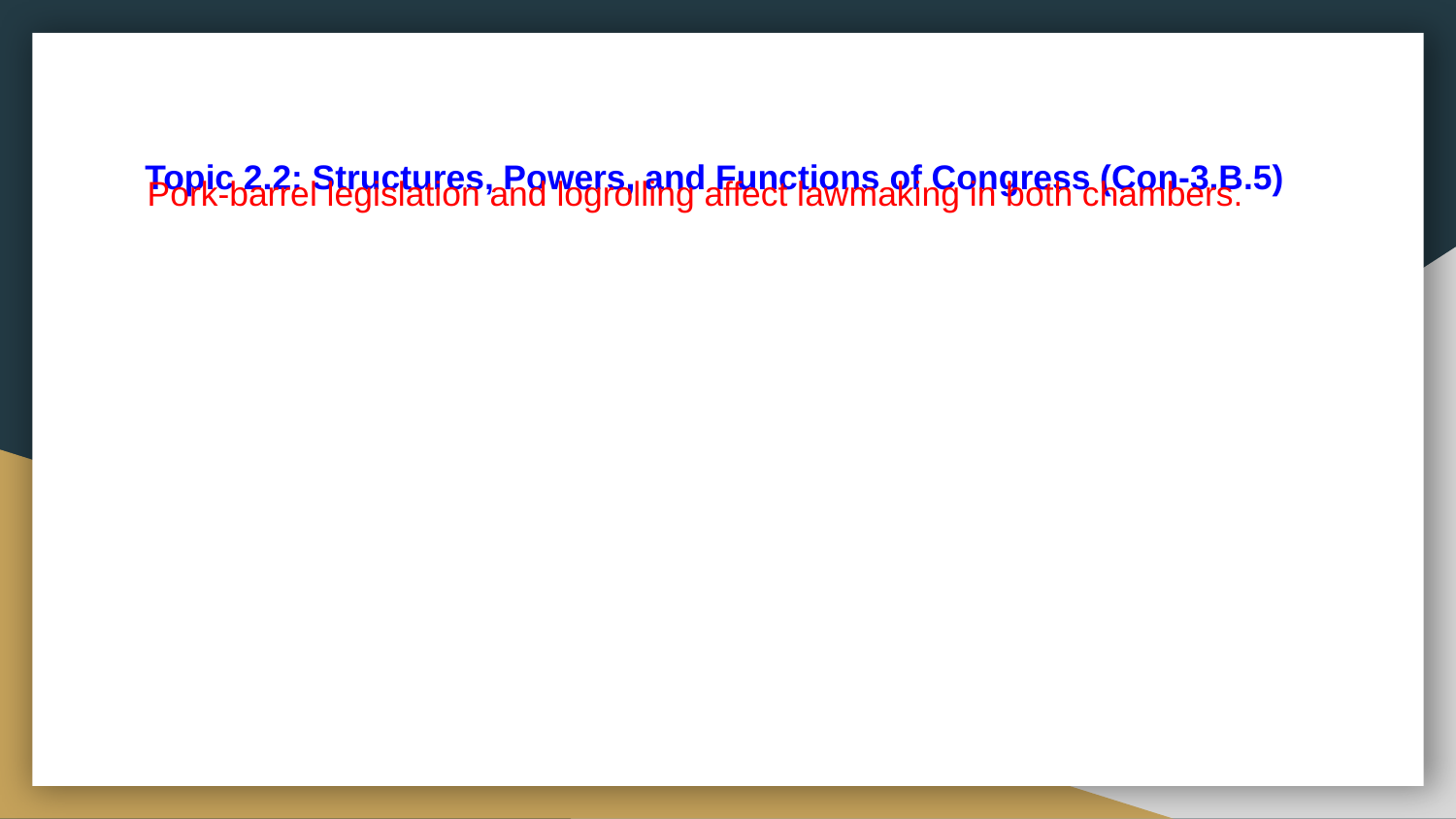

# Topic 2.2: Structures, Powers, and Functions of Congress (Con-3.B.5)
Pork-barrel legislation and logrolling affect lawmaking in both chambers.